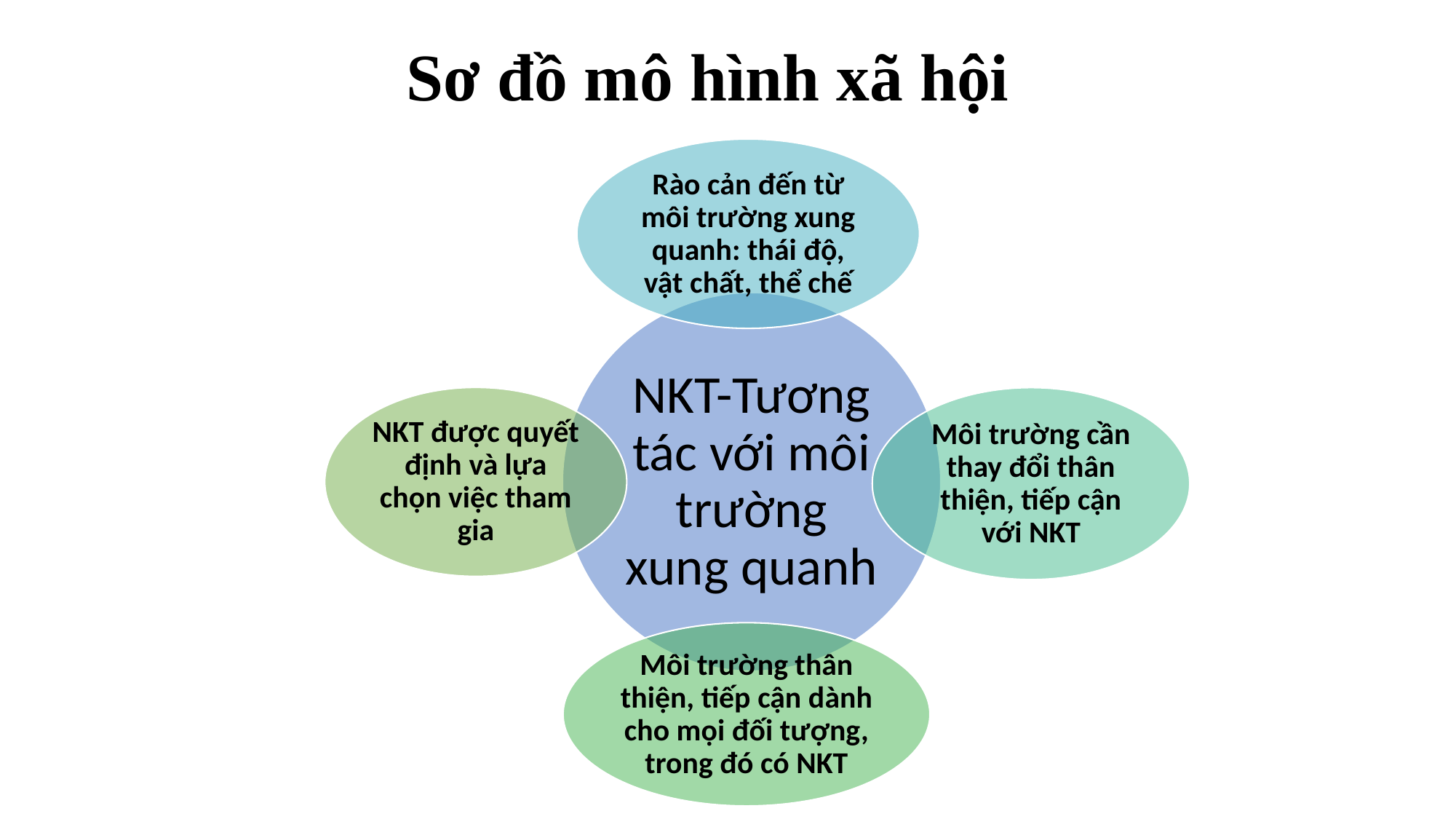

# Sơ đồ mô hình xã hội
NKT-Tương tác với môi trường xung quanh
Rào cản đến từ môi trường xung quanh: thái độ, vật chất, thể chế
Môi trường cần thay đổi thân thiện, tiếp cận với NKT
Môi trường thân thiện, tiếp cận dành cho mọi đối tượng, trong đó có NKT
NKT được quyết định và lựa chọn việc tham gia